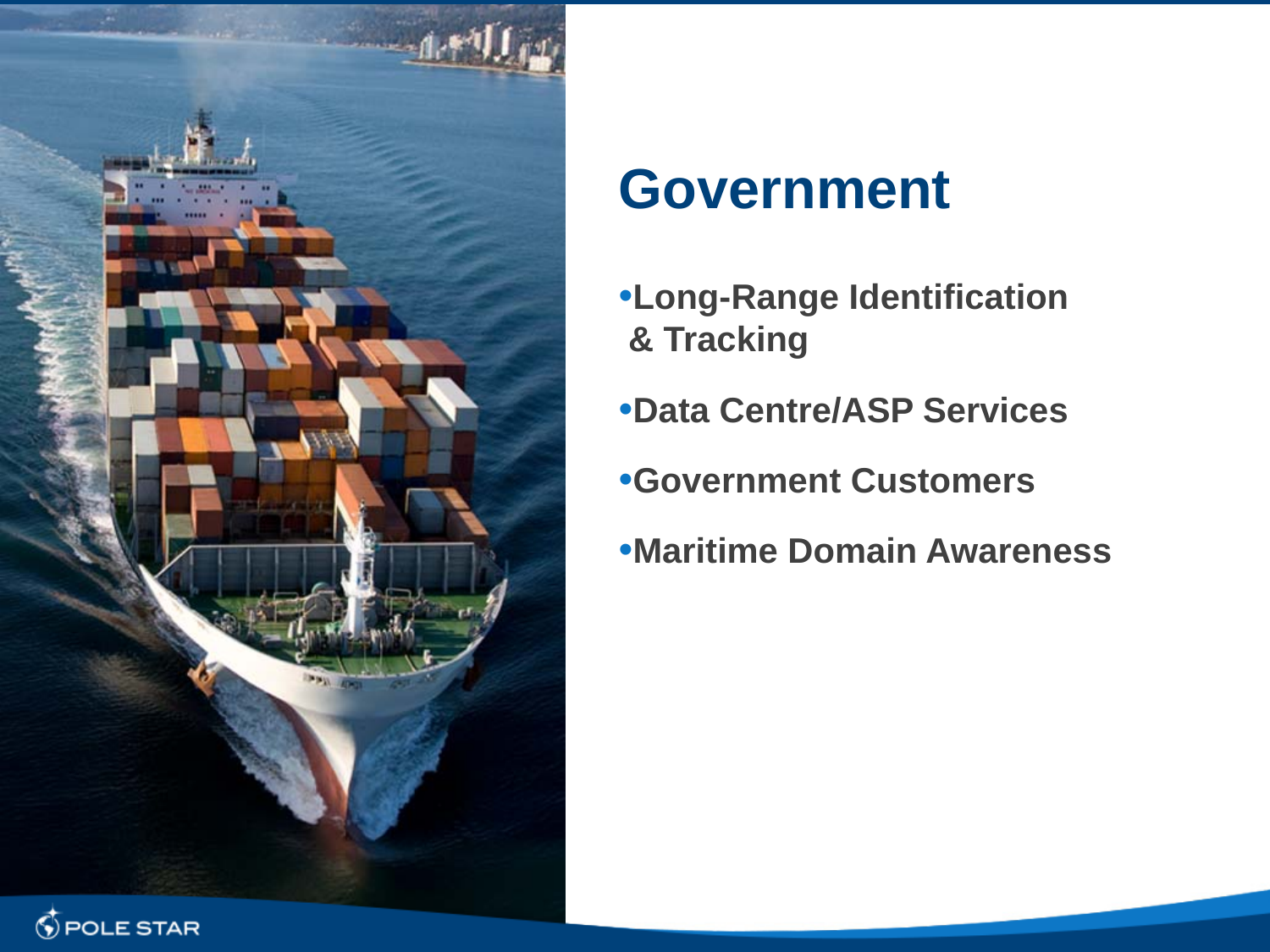

# Government
Long-Range Identification
 & Tracking
Data Centre/ASP Services
Government Customers
Maritime Domain Awareness
15